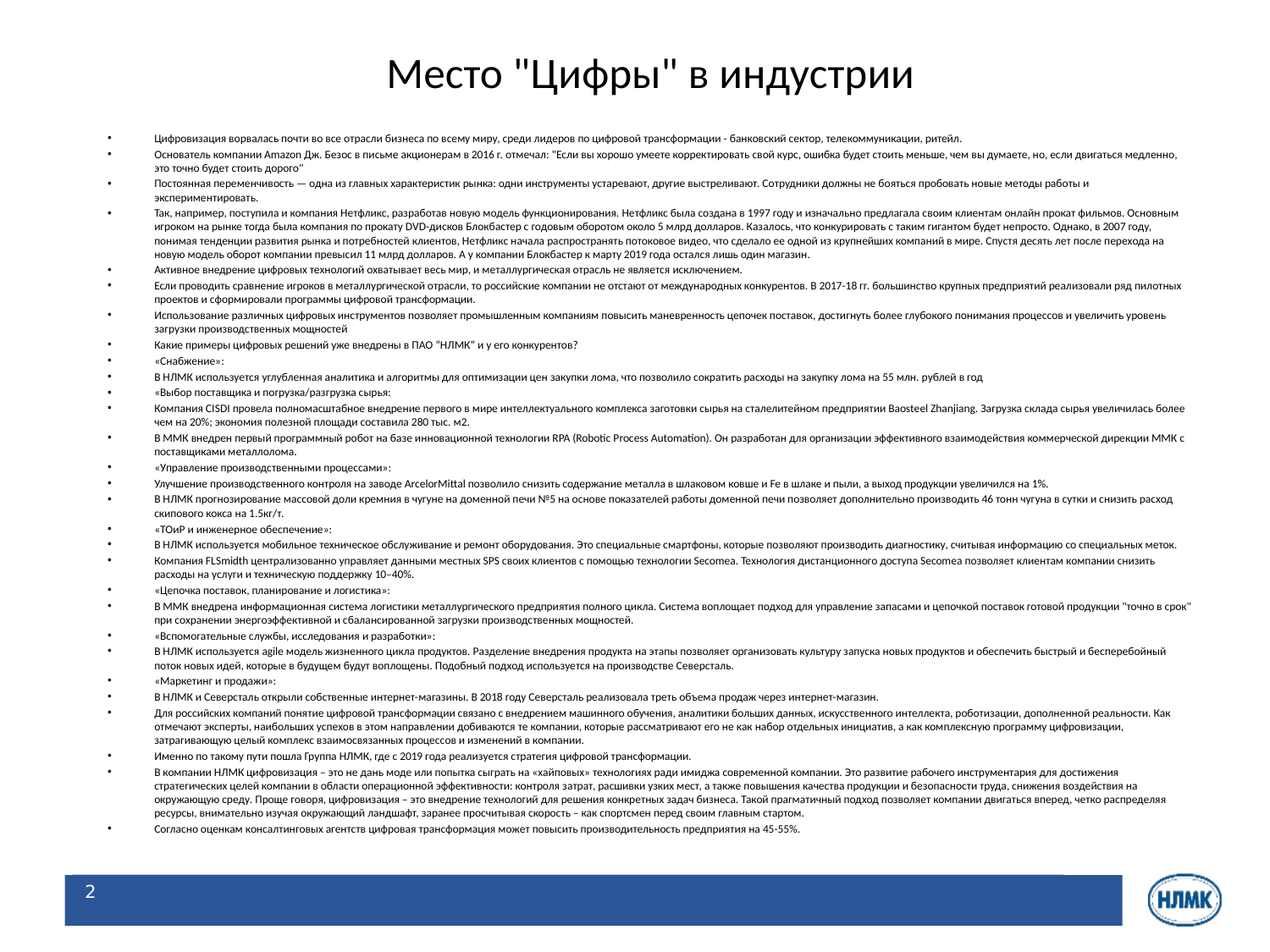

# Место "Цифры" в индустрии
Цифровизация ворвалась почти во все отрасли бизнеса по всему миру, среди лидеров по цифровой трансформации - банковский сектор, телекоммуникации, ритейл.
Основатель компании Amazon Дж. Безос в письме акционерам в 2016 г. отмечал: "Если вы хорошо умеете корректировать свой курс, ошибка будет стоить меньше, чем вы думаете, но, если двигаться медленно, это точно будет стоить дорого"
Постоянная переменчивость — одна из главных характеристик рынка: одни инструменты устаревают, другие выстреливают. Сотрудники должны не бояться пробовать новые методы работы и экспериментировать.
Так, например, поступила и компания Нетфликс, разработав новую модель функционирования. Нетфликс была создана в 1997 году и изначально предлагала своим клиентам онлайн прокат фильмов. Основным игроком на рынке тогда была компания по прокату DVD-дисков Блокбастер с годовым оборотом около 5 млрд долларов. Казалось, что конкурировать с таким гигантом будет непросто. Однако, в 2007 году, понимая тенденции развития рынка и потребностей клиентов, Нетфликс начала распространять потоковое видео, что сделало ее одной из крупнейших компаний в мире. Спустя десять лет после перехода на новую модель оборот компании превысил 11 млрд долларов. А у компании Блокбастер к марту 2019 года остался лишь один магазин.
Активное внедрение цифровых технологий охватывает весь мир, и металлургическая отрасль не является исключением.
Если проводить сравнение игроков в металлургической отрасли, то российские компании не отстают от международных конкурентов. В 2017-18 гг. большинство крупных предприятий реализовали ряд пилотных проектов и сформировали программы цифровой трансформации.
Использование различных цифровых инструментов позволяет промышленным компаниям повысить маневренность цепочек поставок, достигнуть более глубокого понимания процессов и увеличить уровень загрузки производственных мощностей
Какие примеры цифровых решений уже внедрены в ПАО “НЛМК” и у его конкурентов?
«Снабжение»:
В НЛМК используется углубленная аналитика и алгоритмы для оптимизации цен закупки лома, что позволило сократить расходы на закупку лома на 55 млн. рублей в год
«Выбор поставщика и погрузка/разгрузка сырья:
Компания CISDI провела полномасштабное внедрение первого в мире интеллектуального комплекса заготовки сырья на сталелитейном предприятии Baosteel Zhanjiang. Загрузка склада сырья увеличилась более чем на 20%; экономия полезной площади составила 280 тыс. м2.
В ММК внедрен первый программный робот на базе инновационной технологии RPA (Robotic Process Automation). Он разработан для организации эффективного взаимодействия коммерческой дирекции ММК с поставщиками металлолома.
«Управление производственными процессами»:
Улучшение производственного контроля на заводе ArcelorMittal позволило снизить содержание металла в шлаковом ковше и Fe в шлаке и пыли, а выход продукции увеличился на 1%.
В НЛМК прогнозирование массовой доли кремния в чугуне на доменной печи №5 на основе показателей работы доменной печи позволяет дополнительно производить 46 тонн чугуна в сутки и снизить расход скипового кокса на 1.5кг/т.
«ТОиР и инженерное обеспечение»:
В НЛМК используется мобильное техническое обслуживание и ремонт оборудования. Это специальные смартфоны, которые позволяют производить диагностику, считывая информацию со специальных меток.
Компания FLSmidth централизованно управляет данными местных SPS своих клиентов с помощью технологии Secomea. Технология дистанционного доступа Secomea позволяет клиентам компании снизить расходы на услуги и техническую поддержку 10–40%.
«Цепочка поставок, планирование и логистика»:
В ММК внедрена информационная система логистики металлургического предприятия полного цикла. Система воплощает подход для управление запасами и цепочкой поставок готовой продукции "точно в срок" при сохранении энергоэффективной и сбалансированной загрузки производственных мощностей.
«Вспомогательные службы, исследования и разработки»:
В НЛМК используется agile модель жизненного цикла продуктов. Разделение внедрения продукта на этапы позволяет организовать культуру запуска новых продуктов и обеспечить быстрый и бесперебойный поток новых идей, которые в будущем будут воплощены. Подобный подход используется на производстве Северсталь.
«Маркетинг и продажи»:
В НЛМК и Северсталь открыли собственные интернет-магазины. В 2018 году Северсталь реализовала треть объема продаж через интернет-магазин.
Для российских компаний понятие цифровой трансформации связано с внедрением машинного обучения, аналитики больших данных, искусственного интеллекта, роботизации, дополненной реальности. Как отмечают эксперты, наибольших успехов в этом направлении добиваются те компании, которые рассматривают его не как набор отдельных инициатив, а как комплексную программу цифровизации, затрагивающую целый комплекс взаимосвязанных процессов и изменений в компании.
Именно по такому пути пошла Группа НЛМК, где с 2019 года реализуется стратегия цифровой трансформации.
В компании НЛМК цифровизация – это не дань моде или попытка сыграть на «хайповых» технологиях ради имиджа современной компании. Это развитие рабочего инструментария для достижения стратегических целей компании в области операционной эффективности: контроля затрат, расшивки узких мест, а также повышения качества продукции и безопасности труда, снижения воздействия на окружающую среду. Проще говоря, цифровизация – это внедрение технологий для решения конкретных задач бизнеса. Такой прагматичный подход позволяет компании двигаться вперед, четко распределяя ресурсы, внимательно изучая окружающий ландшафт, заранее просчитывая скорость – как спортсмен перед своим главным стартом.
Согласно оценкам консалтинговых агентств цифровая трансформация может повысить производительность предприятия на 45-55%.

2